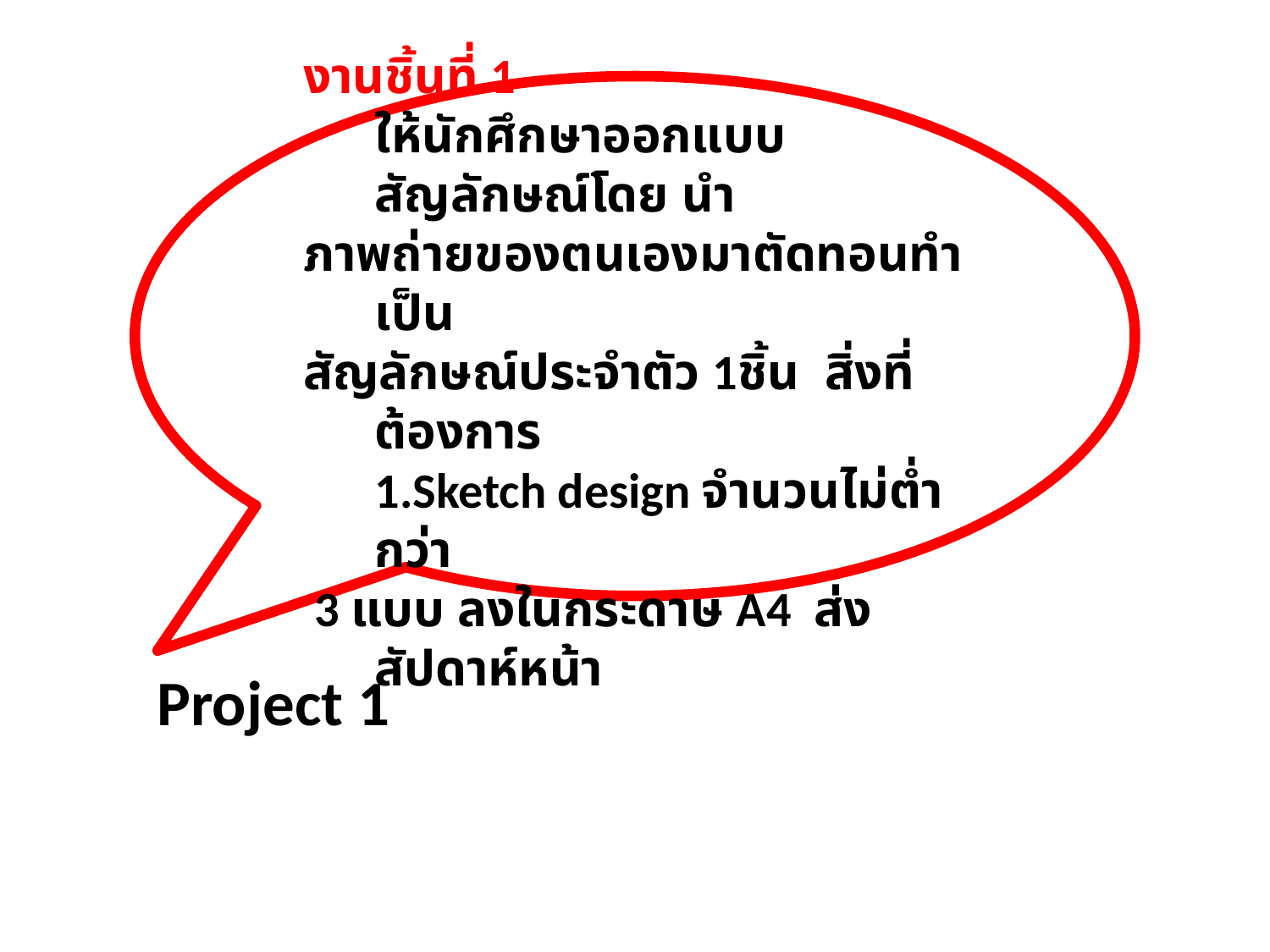

งานชิ้นที่ 1
ให้นักศึกษาออกแบบสัญลักษณ์โดย นำ
ภาพถ่ายของตนเองมาตัดทอนทำเป็น
สัญลักษณ์ประจำตัว 1ชิ้น  สิ่งที่ต้องการ
1.Sketch design จำนวนไม่ต่ำกว่า
 3 แบบ ลงในกระดาษ A4  ส่งสัปดาห์หน้า

Project 1